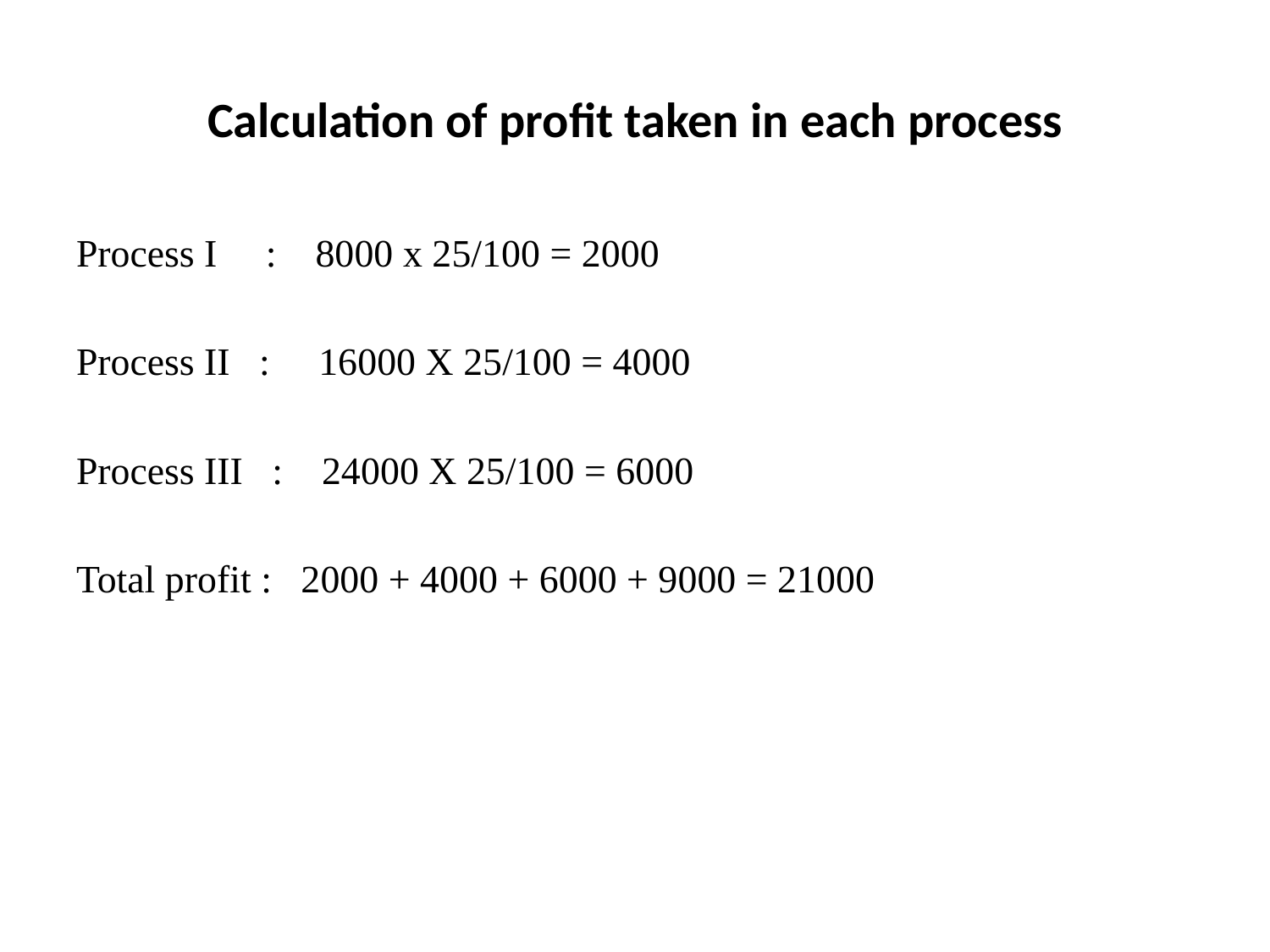

# Calculation of profit taken in each process
Process I     :    8000 x 25/100 = 2000

Process II   :     16000 X 25/100 = 4000

Process III   :    24000 X 25/100 = 6000

Total profit :   2000 + 4000 + 6000 + 9000 = 21000